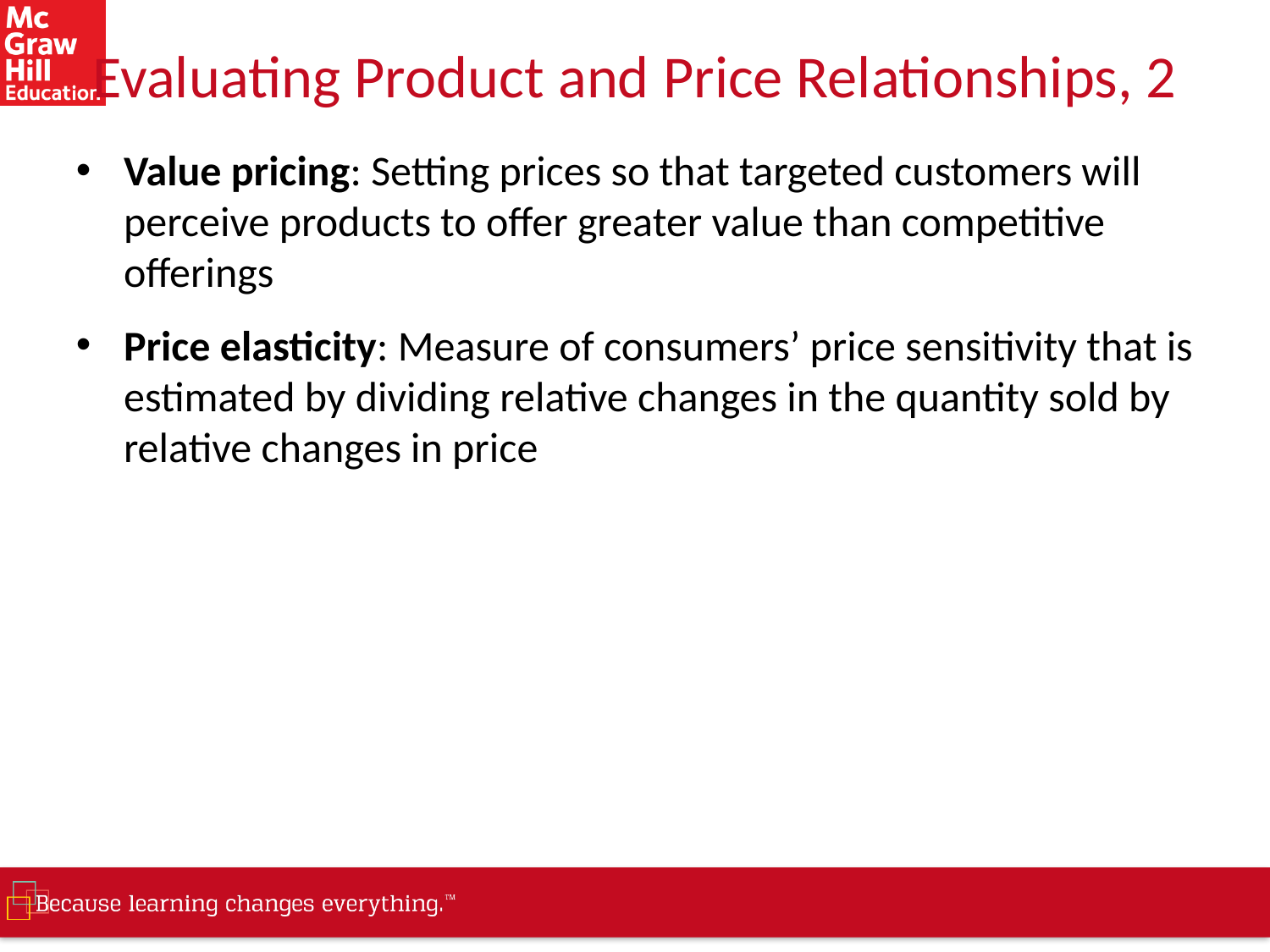

# Evaluating Product and Price Relationships, 2
Value pricing: Setting prices so that targeted customers will perceive products to offer greater value than competitive offerings
Price elasticity: Measure of consumers’ price sensitivity that is estimated by dividing relative changes in the quantity sold by relative changes in price